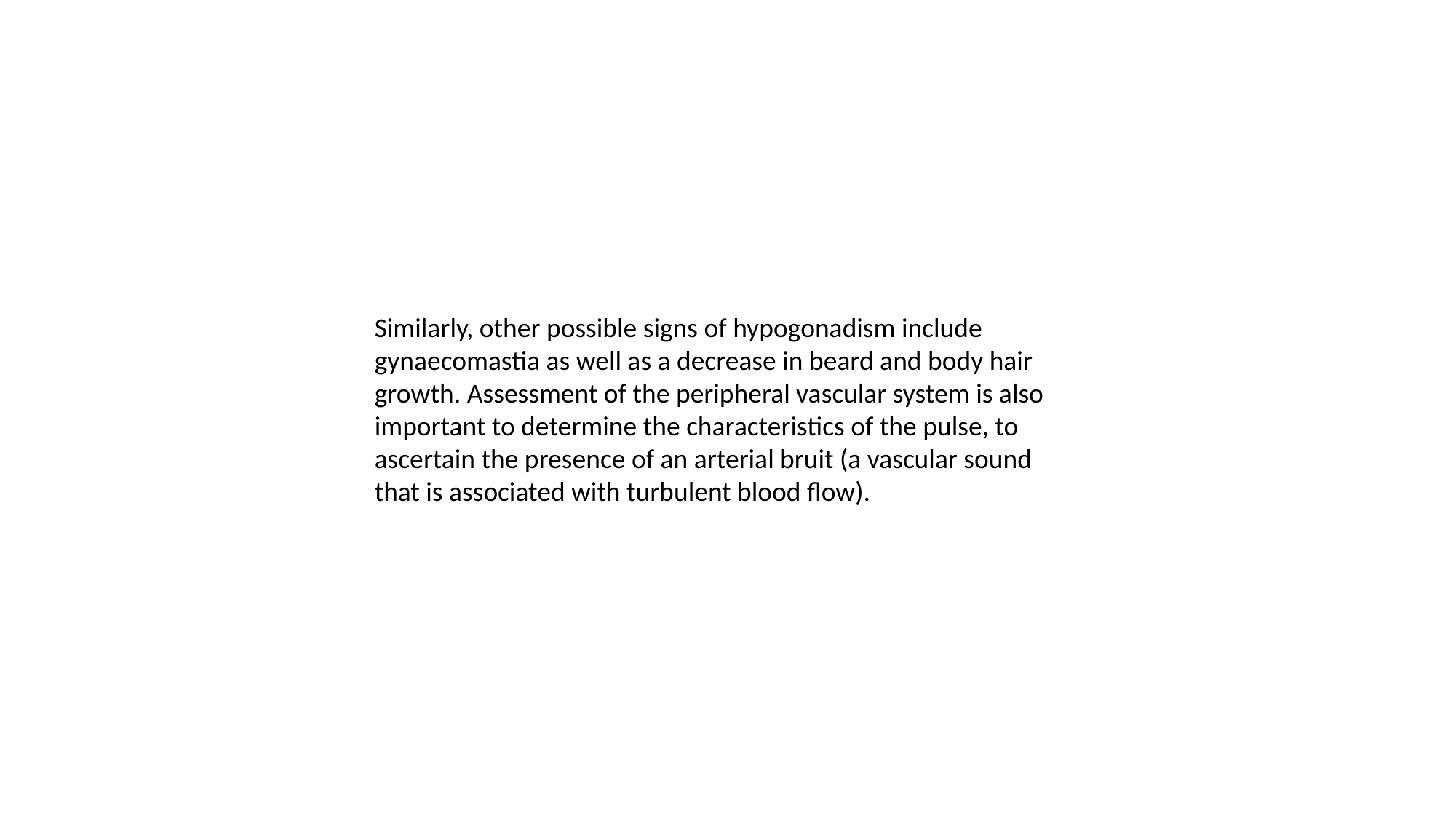

Similarly, other possible signs of hypogonadism include gynaecomastia as well as a decrease in beard and body hair growth. Assessment of the peripheral vascular system is also important to determine the characteristics of the pulse, to ascertain the presence of an arterial bruit (a vascular sound that is associated with turbulent blood flow).